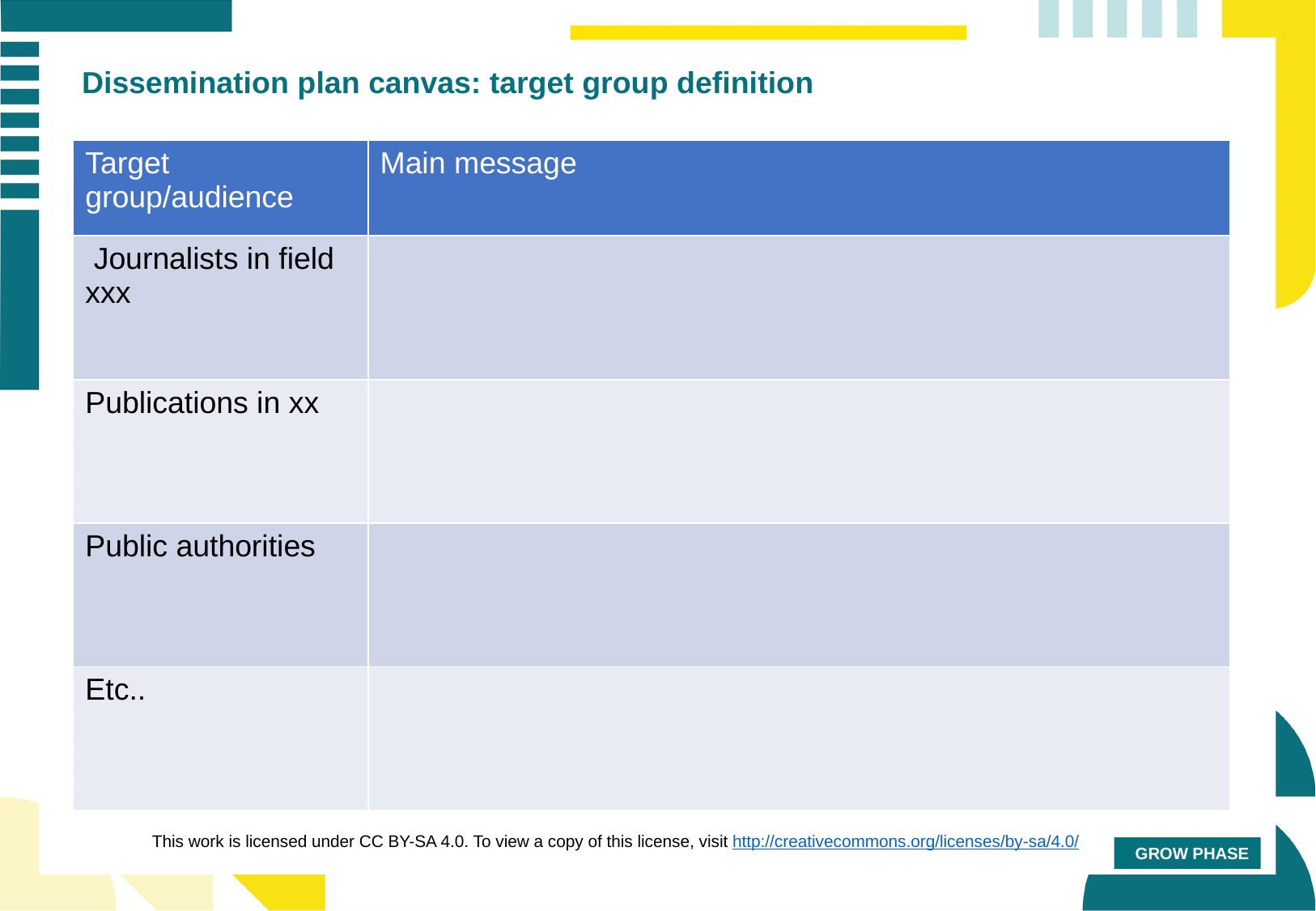

Dissemination plan canvas: target group definition
| Target group/audience | Main message |
| --- | --- |
| Journalists in field xxx |  |
| Publications in xx |  |
| Public authorities |  |
| Etc.. |  |
This work is licensed under CC BY-SA 4.0. To view a copy of this license, visit http://creativecommons.org/licenses/by-sa/4.0/

GROW PHASE